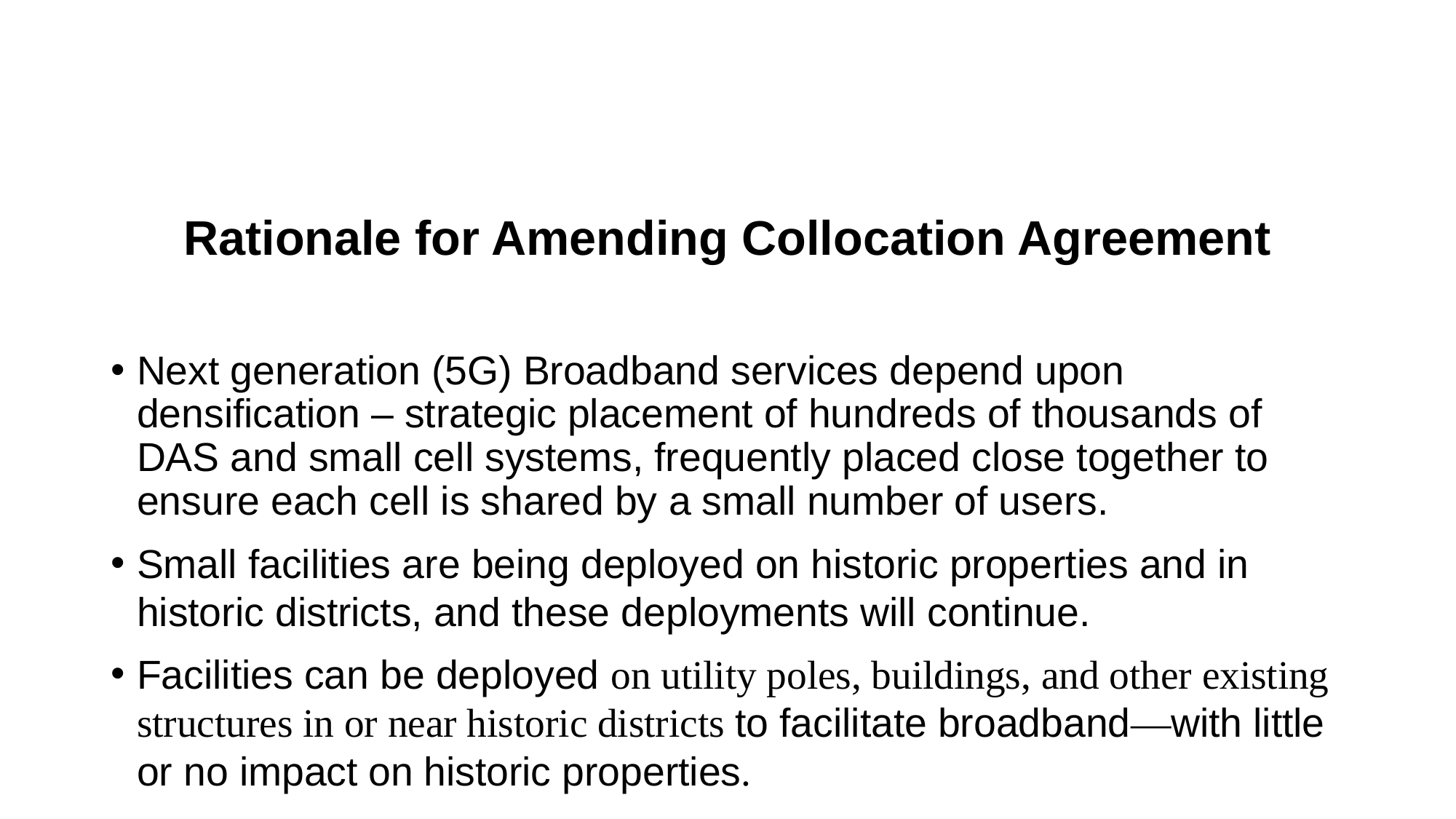

# Rationale for Amending Collocation Agreement

Next generation (5G) Broadband services depend upon densification – strategic placement of hundreds of thousands of DAS and small cell systems, frequently placed close together to ensure each cell is shared by a small number of users.
Small facilities are being deployed on historic properties and in historic districts, and these deployments will continue.
Facilities can be deployed on utility poles, buildings, and other existing structures in or near historic districts to facilitate broadband—with little or no impact on historic properties.